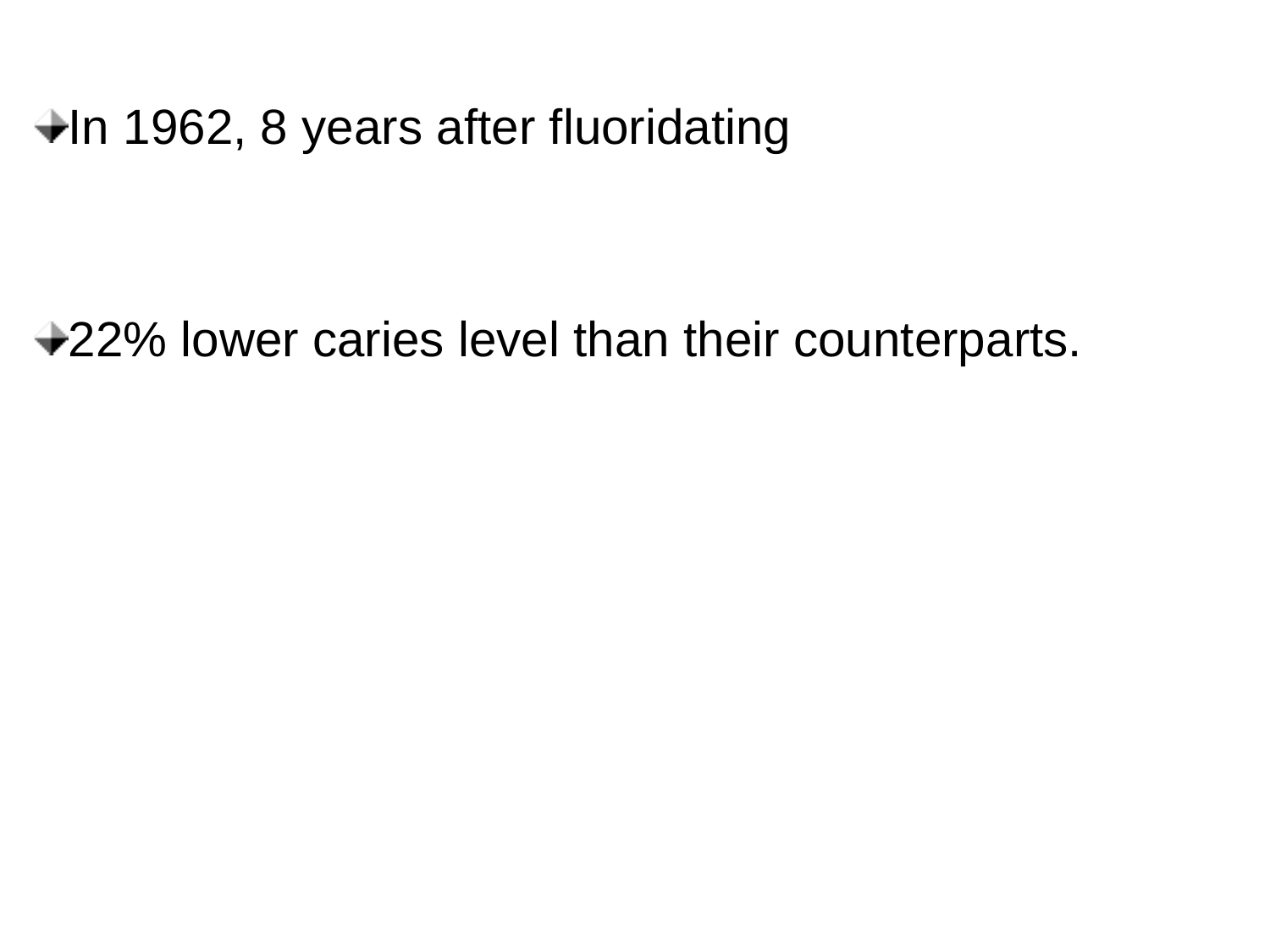

In 1962, 8 years after fluoridating

22% lower caries level than their counterparts.